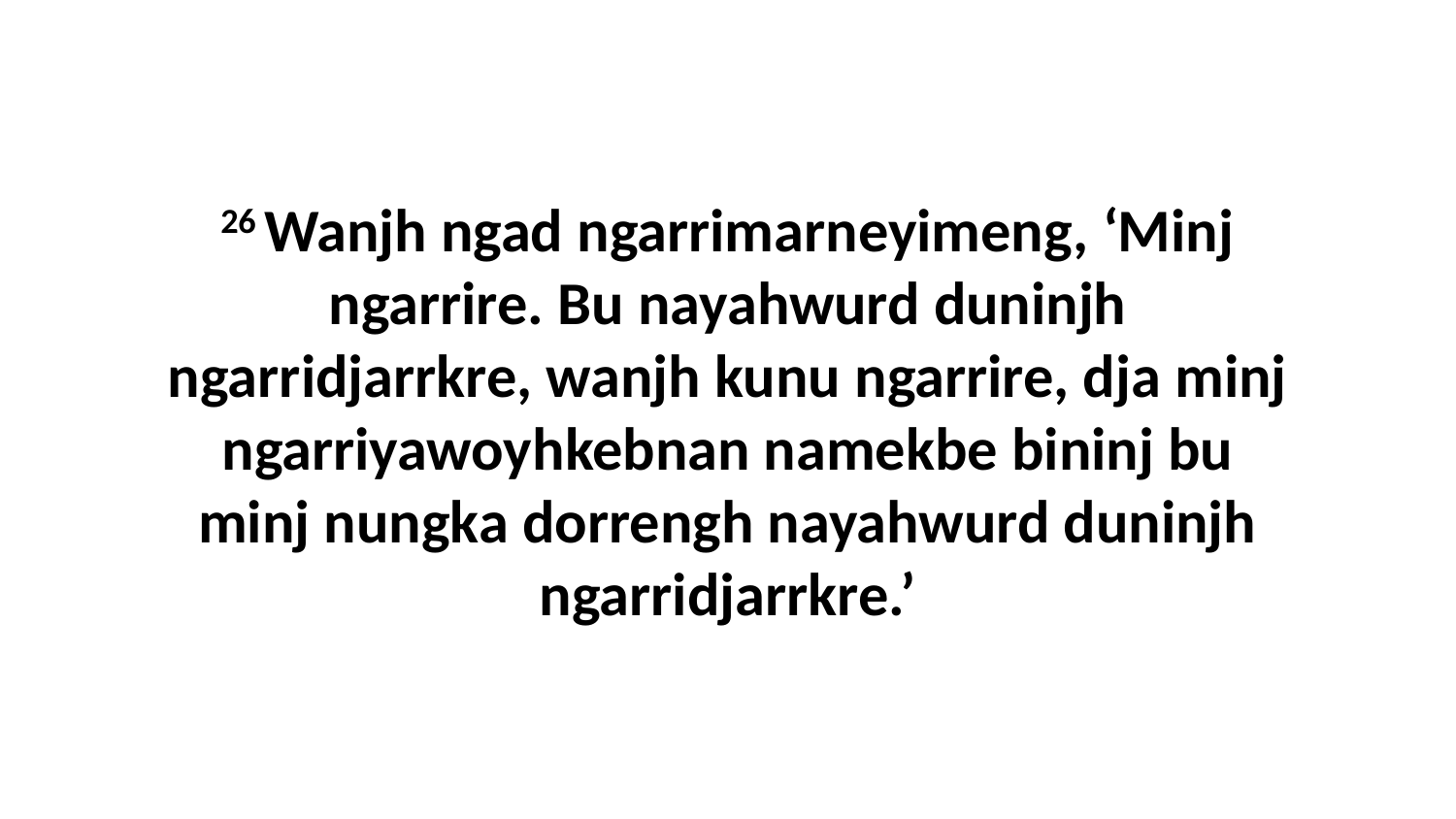

26 Wanjh ngad ngarrimarneyimeng, ‘Minj ngarrire. Bu nayahwurd duninjh ngarridjarrkre, wanjh kunu ngarrire, dja minj ngarriyawoyhkebnan namekbe bininj bu minj nungka dorrengh nayahwurd duninjh ngarridjarrkre.’